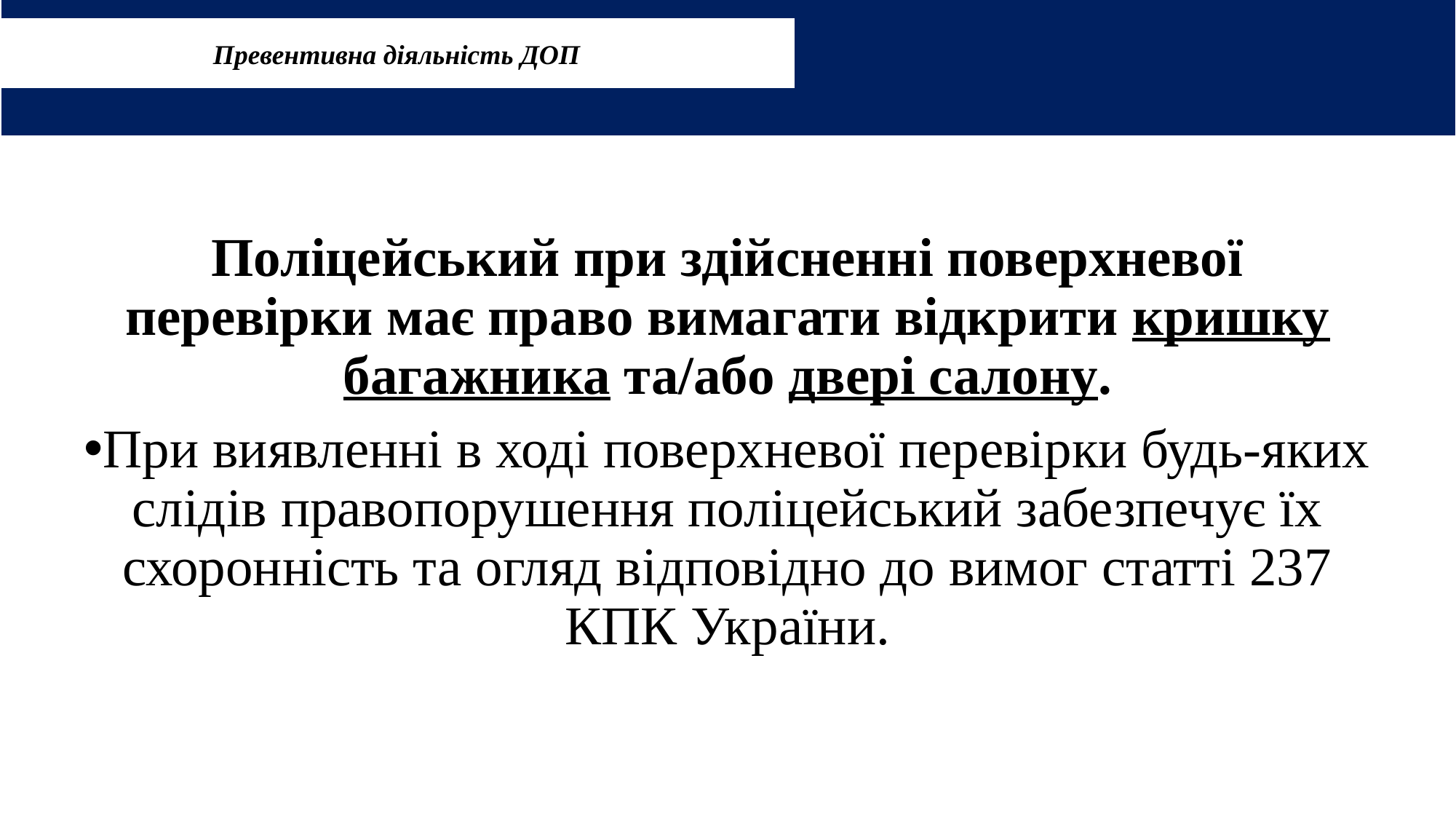

Превентивна діяльність ДОП
# ПОВЕРХНЕВА ПЕРЕВІРКА
Поліцейський при здійсненні поверхневої перевірки має право вимагати відкрити кришку багажника та/або двері салону.
При виявленні в ході поверхневої перевірки будь-яких слідів правопорушення поліцейський забезпечує їх схоронність та огляд відповідно до вимог статті 237 КПК України.